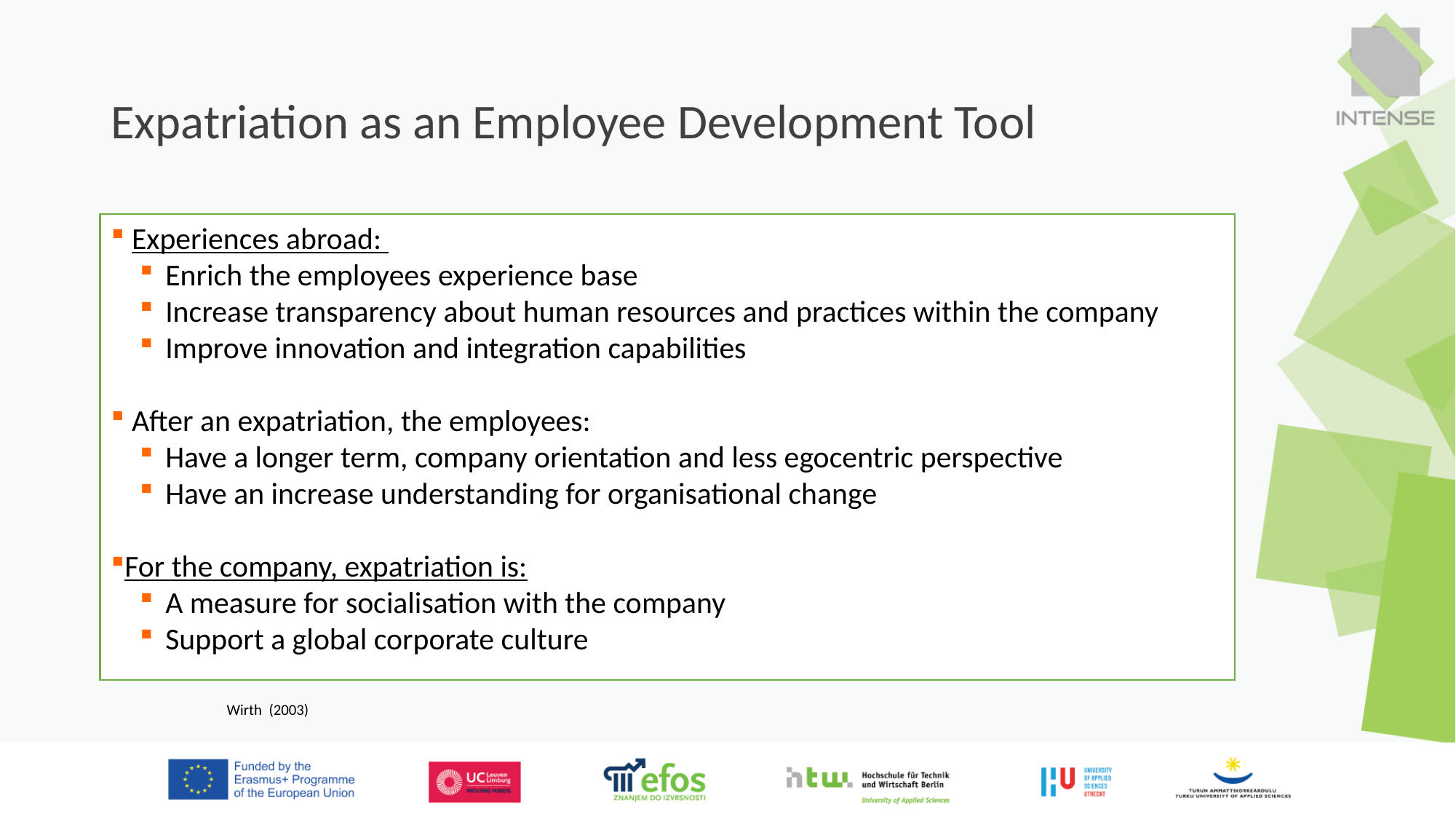

# Expatriation as an Employee Development Tool
 Experiences abroad:
Enrich the employees experience base
Increase transparency about human resources and practices within the company
Improve innovation and integration capabilities

 After an expatriation, the employees:
Have a longer term, company orientation and less egocentric perspective
Have an increase understanding for organisational change

For the company, expatriation is:
A measure for socialisation with the company
Support a global corporate culture

Wirth  (2003)